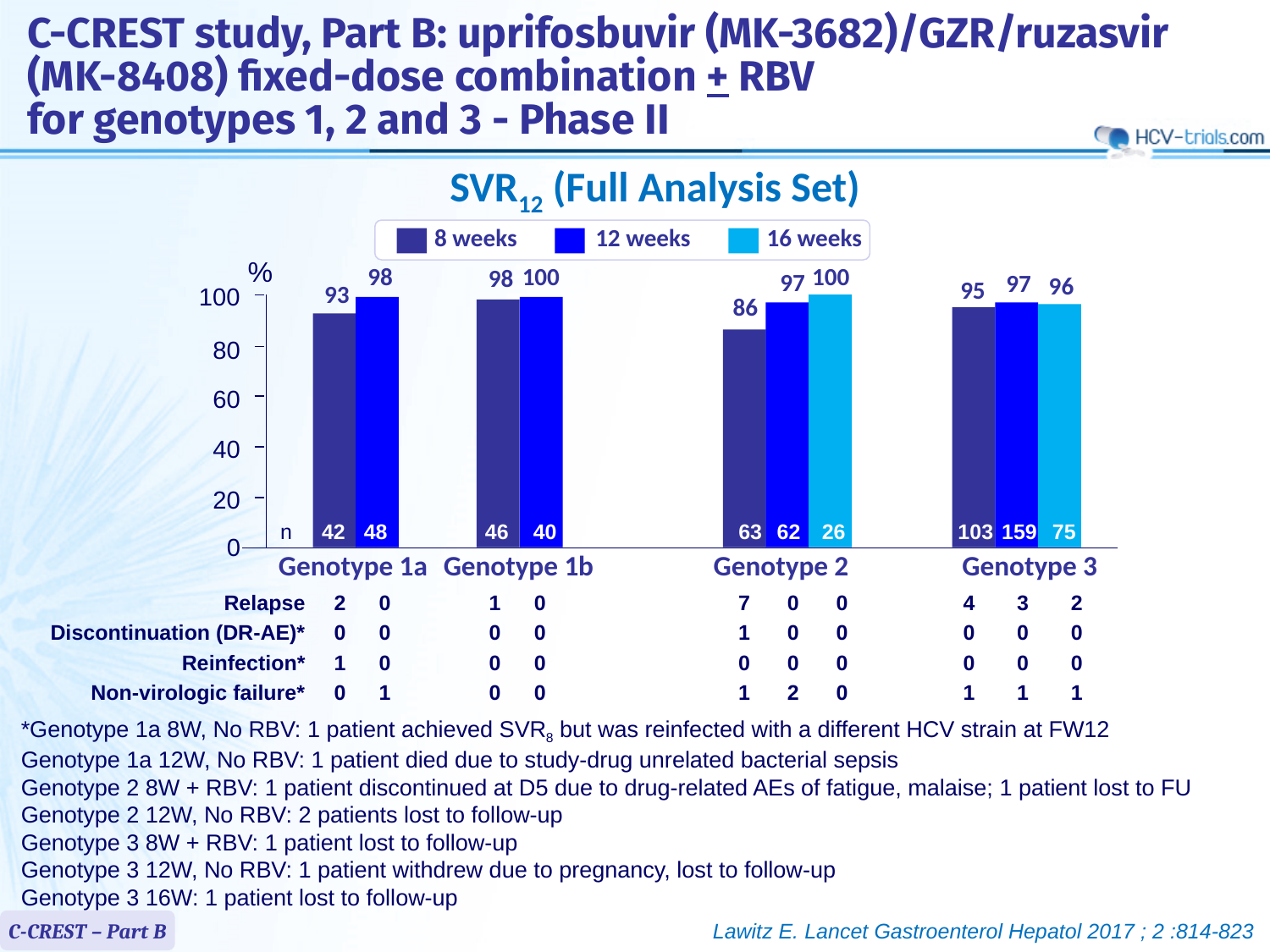

C-CREST study, Part B: uprifosbuvir (MK-3682)/GZR/ruzasvir (MK-8408) fixed-dose combination + RBV
for genotypes 1, 2 and 3 - Phase II
# SVR12 (Full Analysis Set)
8 weeks
12 weeks
16 weeks

%
98
100
100
98
97
97
96
95
93
100
86

80

60
40
20
n
42
48
46
40
63
62
26
103
159
75
0
Genotype 1a
Genotype 1b
Genotype 2
Genotype 3
| Relapse | 2 | 0 |  | 1 | 0 |  | 7 | 0 | 0 |  | 4 | 3 | 2 |  |
| --- | --- | --- | --- | --- | --- | --- | --- | --- | --- | --- | --- | --- | --- | --- |
| Discontinuation (DR-AE)\* | 0 | 0 |  | 0 | 0 |  | 1 | 0 | 0 |  | 0 | 0 | 0 |  |
| Reinfection\* | 1 | 0 |  | 0 | 0 |  | 0 | 0 | 0 |  | 0 | 0 | 0 |  |
| Non-virologic failure\* | 0 | 1 |  | 0 | 0 |  | 1 | 2 | 0 |  | 1 | 1 | 1 |  |
*Genotype 1a 8W, No RBV: 1 patient achieved SVR8 but was reinfected with a different HCV strain at FW12
Genotype 1a 12W, No RBV: 1 patient died due to study-drug unrelated bacterial sepsis
Genotype 2 8W + RBV: 1 patient discontinued at D5 due to drug-related AEs of fatigue, malaise; 1 patient lost to FU
Genotype 2 12W, No RBV: 2 patients lost to follow-up
Genotype 3 8W + RBV: 1 patient lost to follow-up
Genotype 3 12W, No RBV: 1 patient withdrew due to pregnancy, lost to follow-up
Genotype 3 16W: 1 patient lost to follow-up
C-CREST – Part B
Lawitz E. Lancet Gastroenterol Hepatol 2017 ; 2 :814-823